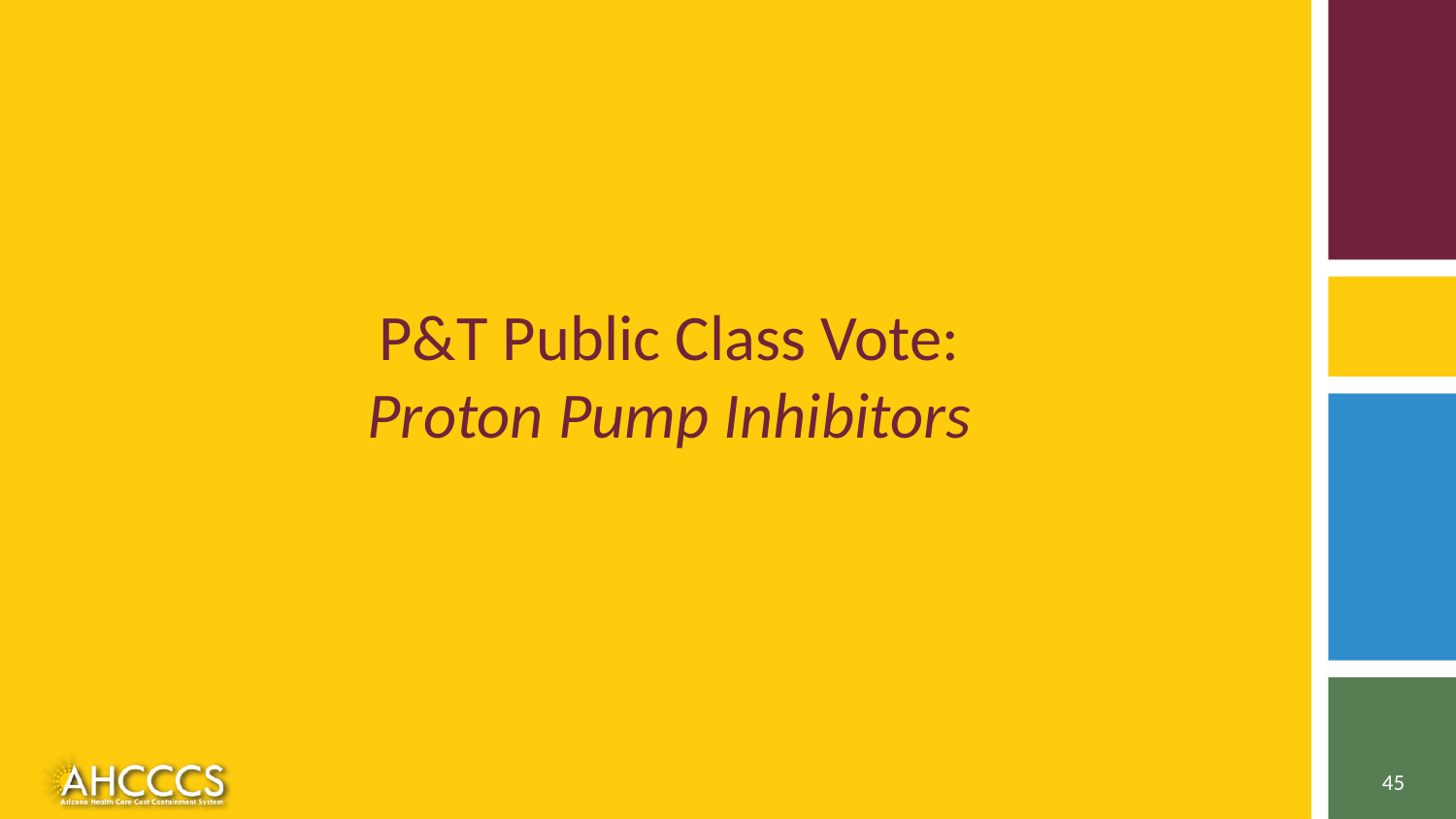

# P&T Public Class Vote: Proton Pump Inhibitors